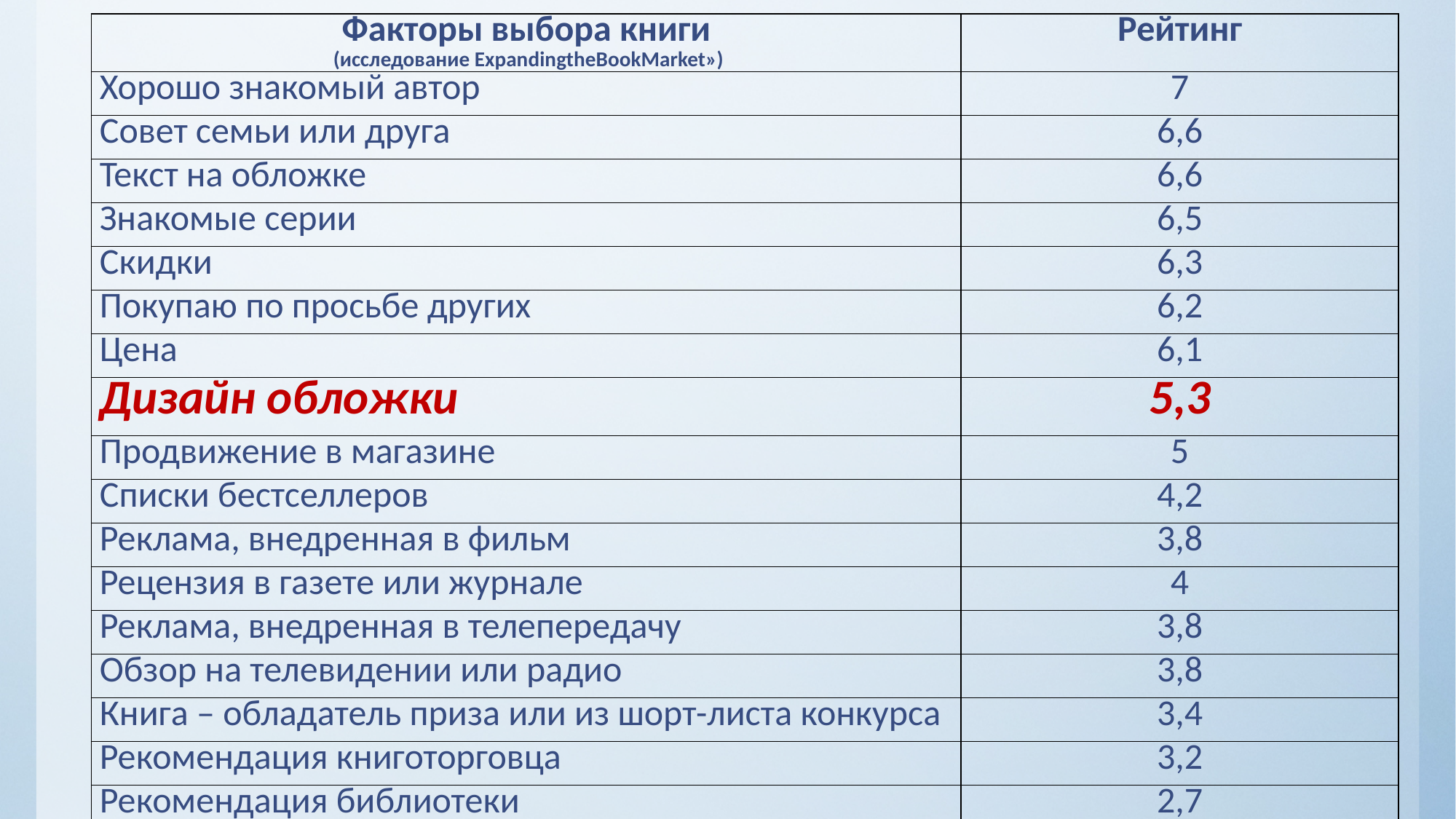

| Факторы выбора книги (исследование ExpandingtheBookMarket») | Рейтинг |
| --- | --- |
| Хорошо знакомый автор | 7 |
| Совет семьи или друга | 6,6 |
| Текст на обложке | 6,6 |
| Знакомые серии | 6,5 |
| Скидки | 6,3 |
| Покупаю по просьбе других | 6,2 |
| Цена | 6,1 |
| Дизайн обложки | 5,3 |
| Продвижение в магазине | 5 |
| Списки бестселлеров | 4,2 |
| Реклама, внедренная в фильм | 3,8 |
| Рецензия в газете или журнале | 4 |
| Реклама, внедренная в телепередачу | 3,8 |
| Обзор на телевидении или радио | 3,8 |
| Книга – обладатель приза или из шорт-листа конкурса | 3,4 |
| Рекомендация книготорговца | 3,2 |
| Рекомендация библиотеки | 2,7 |